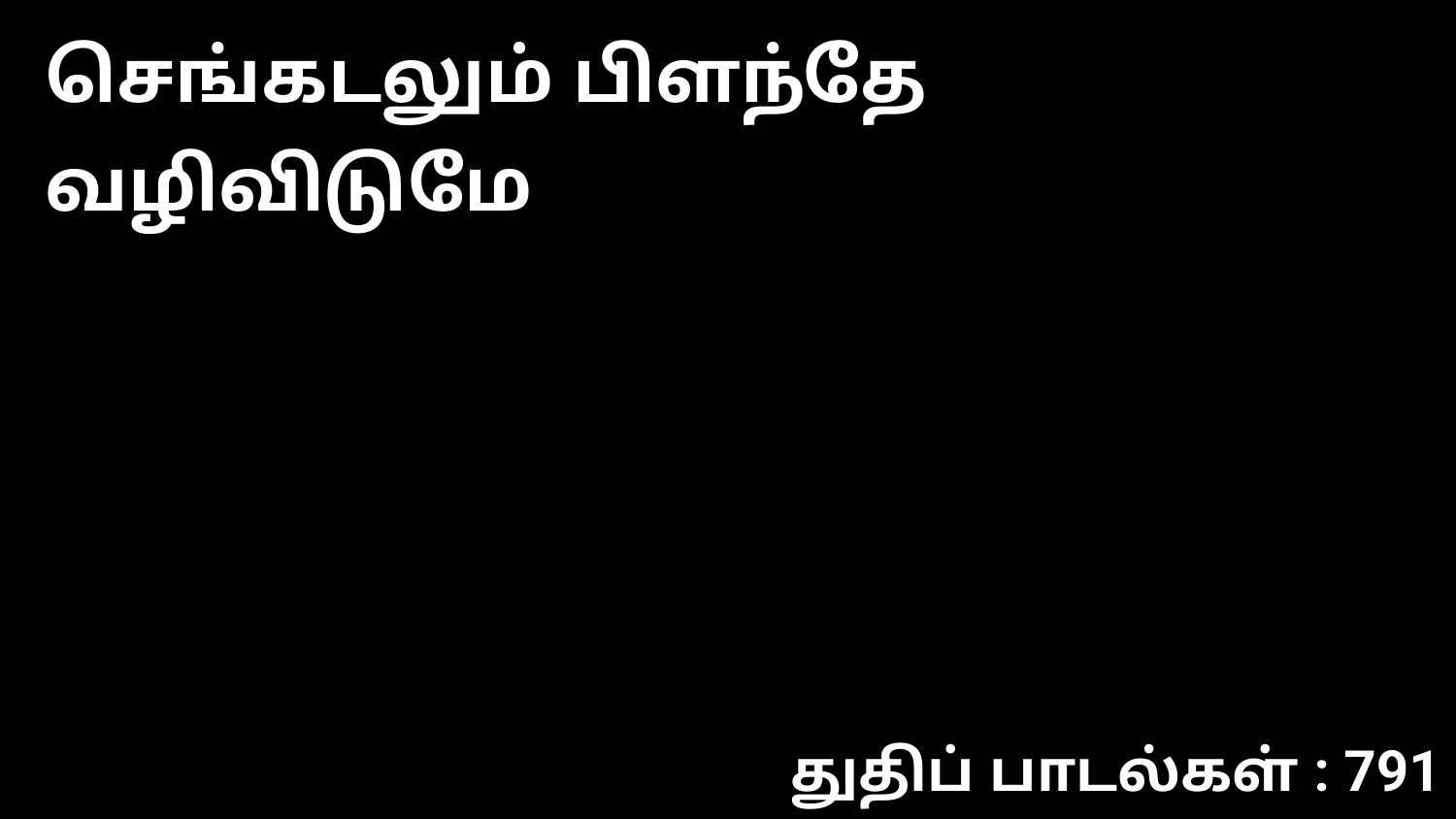

செங்கடலும் பிளந்தே வழிவிடுமே
துதிப் பாடல்கள் : 791